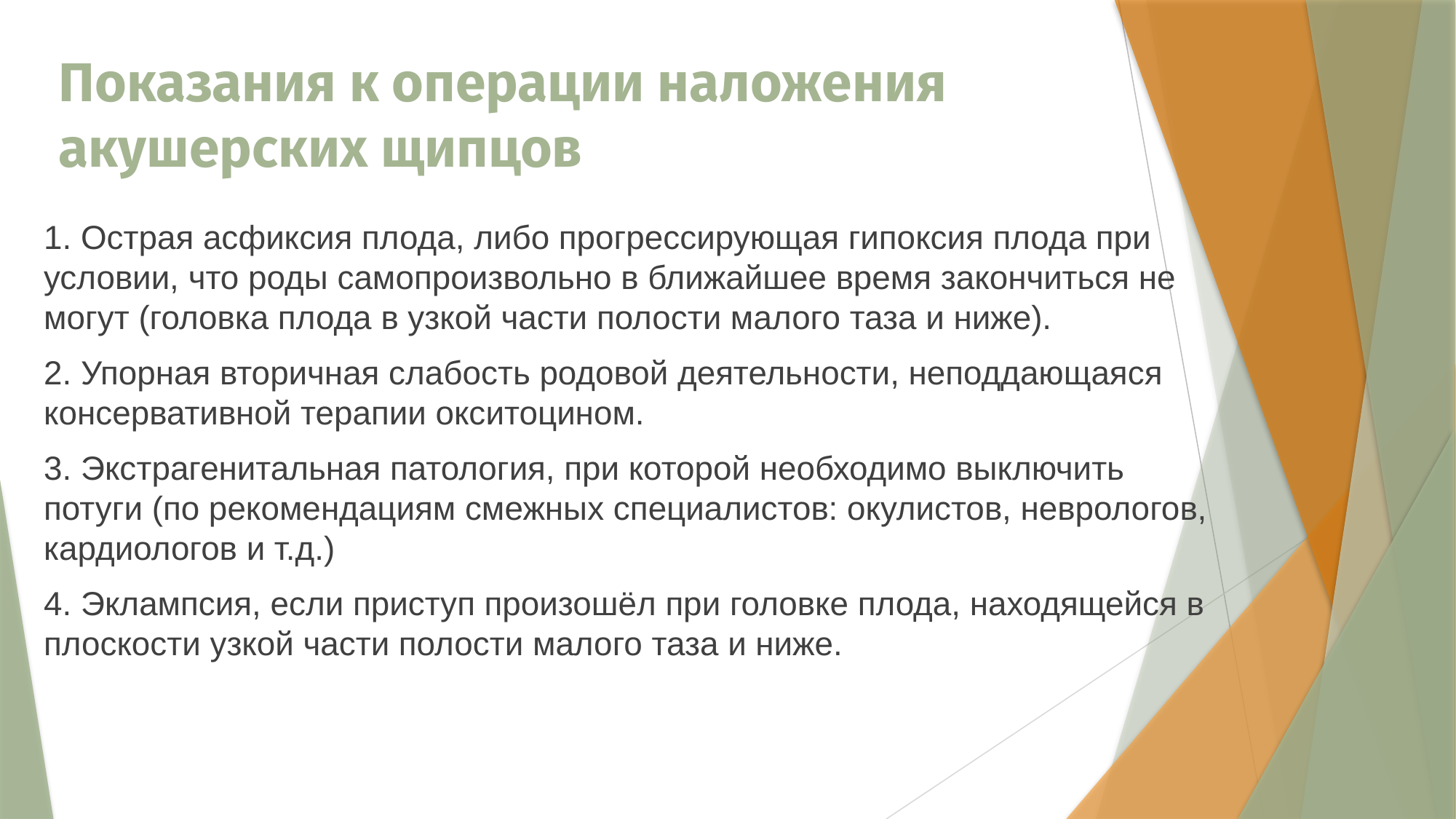

# Показания к операции наложения акушерских щипцов
1. Острая асфиксия плода, либо прогрессирующая гипоксия плода при условии, что роды самопроизвольно в ближайшее время закончиться не могут (головка плода в узкой части полости малого таза и ниже).
2. Упорная вторичная слабость родовой деятельности, неподдающаяся консервативной терапии окситоцином.
3. Экстрагенитальная патология, при которой необходимо выключить потуги (по рекомендациям смежных специалистов: окулистов, неврологов, кардиологов и т.д.)
4. Эклампсия, если приступ произошёл при головке плода, находящейся в плоскости узкой части полости малого таза и ниже.